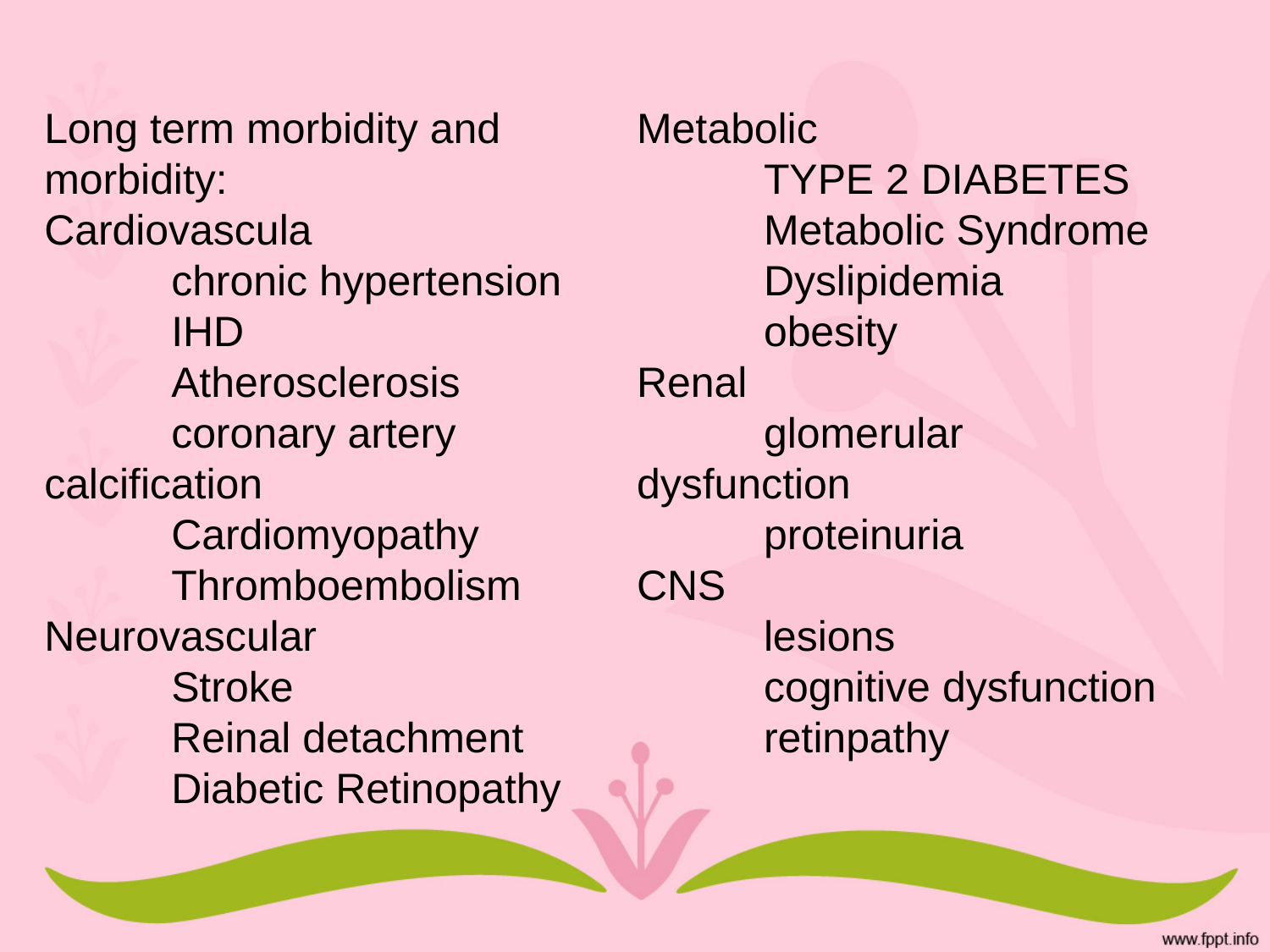

Long term morbidity and morbidity:
Cardiovascula
	chronic hypertension
	IHD
	Atherosclerosis
	coronary artery calcification
	Cardiomyopathy
	Thromboembolism
Neurovascular
	Stroke
	Reinal detachment
	Diabetic Retinopathy

Metabolic
	TYPE 2 DIABETES
	Metabolic Syndrome
	Dyslipidemia
	obesity
Renal
	glomerular dysfunction
	proteinuria
CNS
	lesions
	cognitive dysfunction
	retinpathy